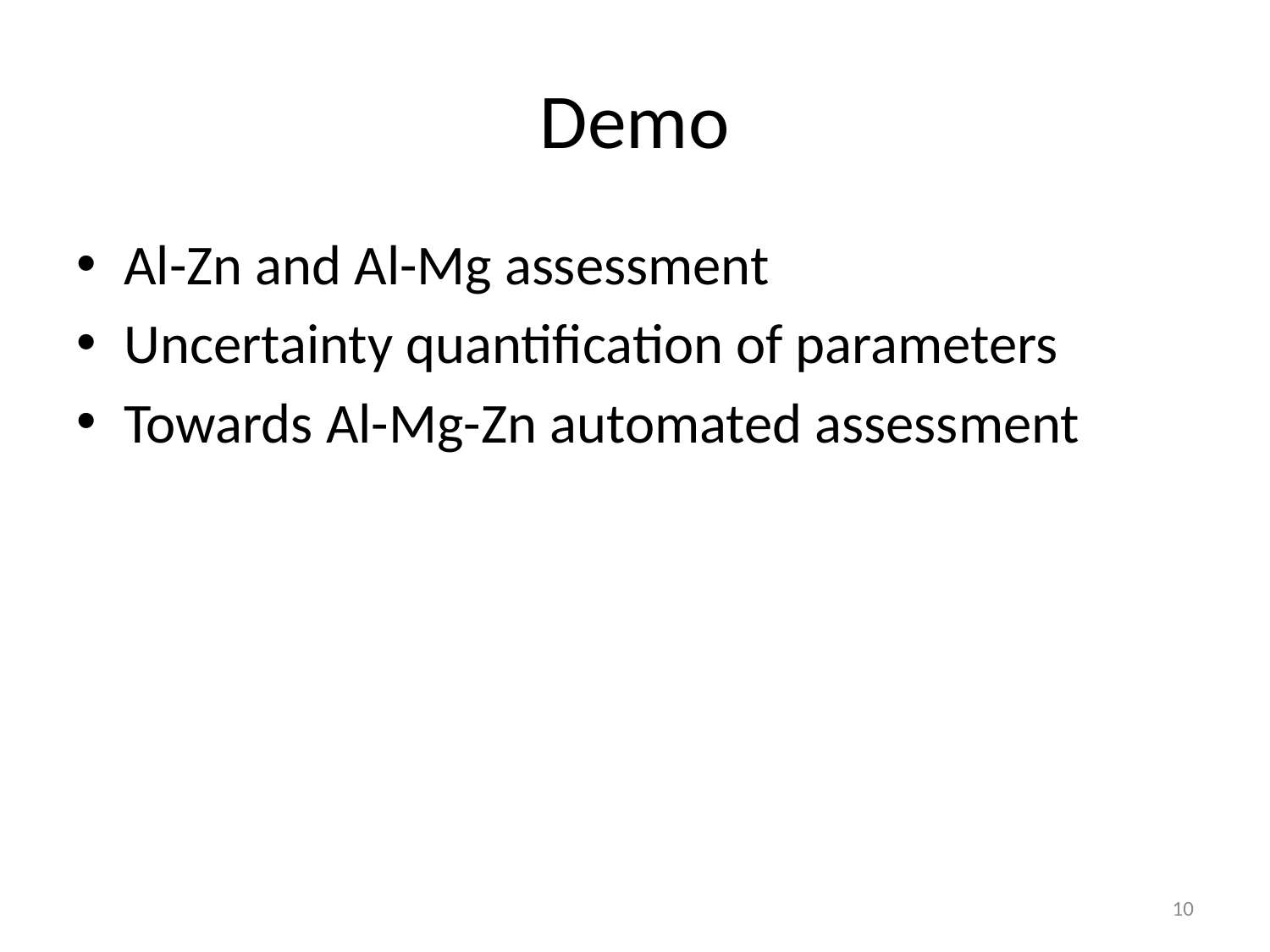

# Demo
Al-Zn and Al-Mg assessment
Uncertainty quantification of parameters
Towards Al-Mg-Zn automated assessment
10